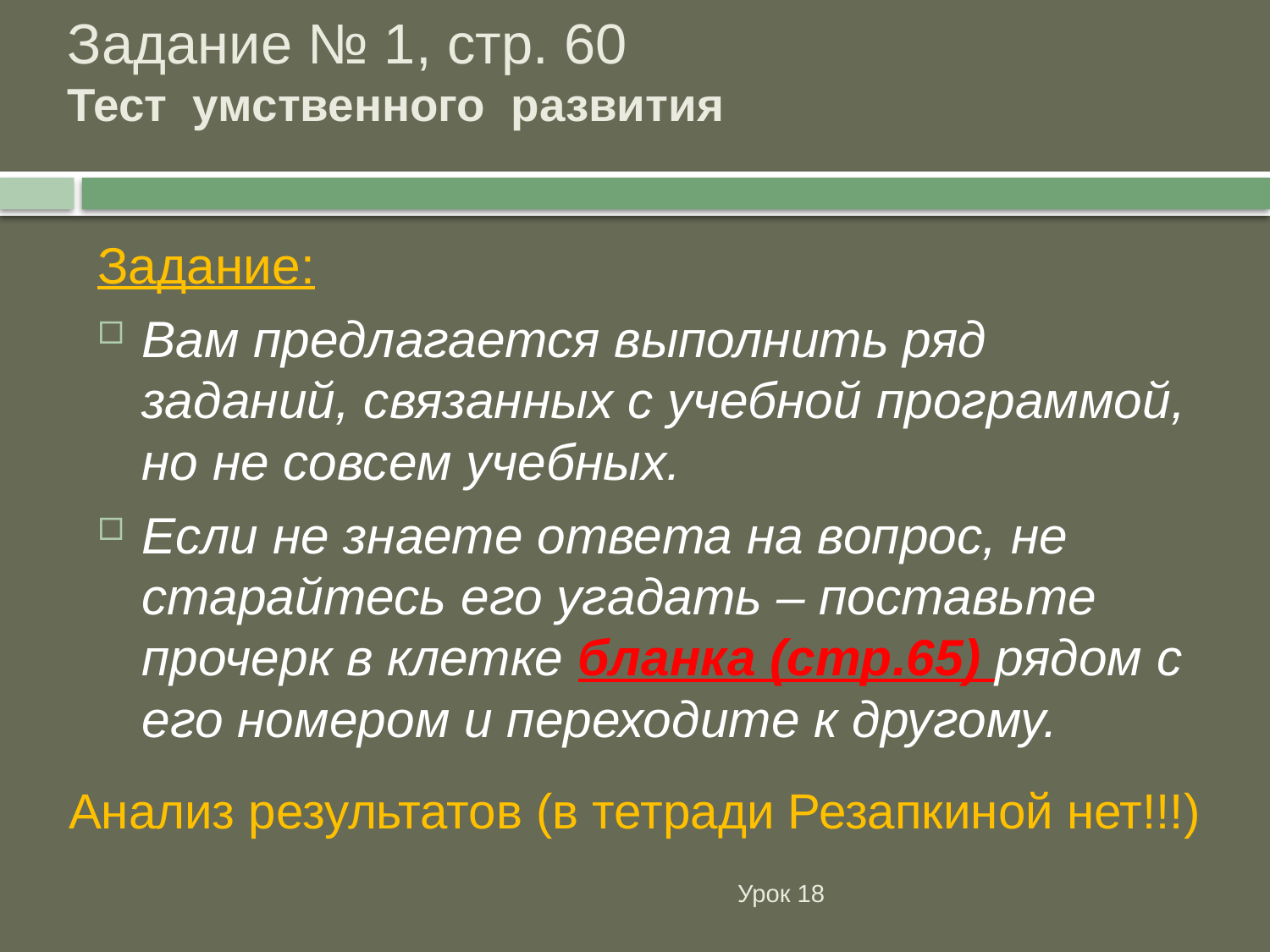

# Задание № 1, стр. 60 Тест  умственного  развития
Задание:
Вам предлагается выполнить ряд заданий, связанных с учебной программой, но не совсем учебных.
Если не знаете ответа на вопрос, не старайтесь его угадать – поставьте прочерк в клетке бланка (стр.65) рядом с его номером и переходите к другому.
Анализ результатов (в тетради Резапкиной нет!!!)
Урок 18